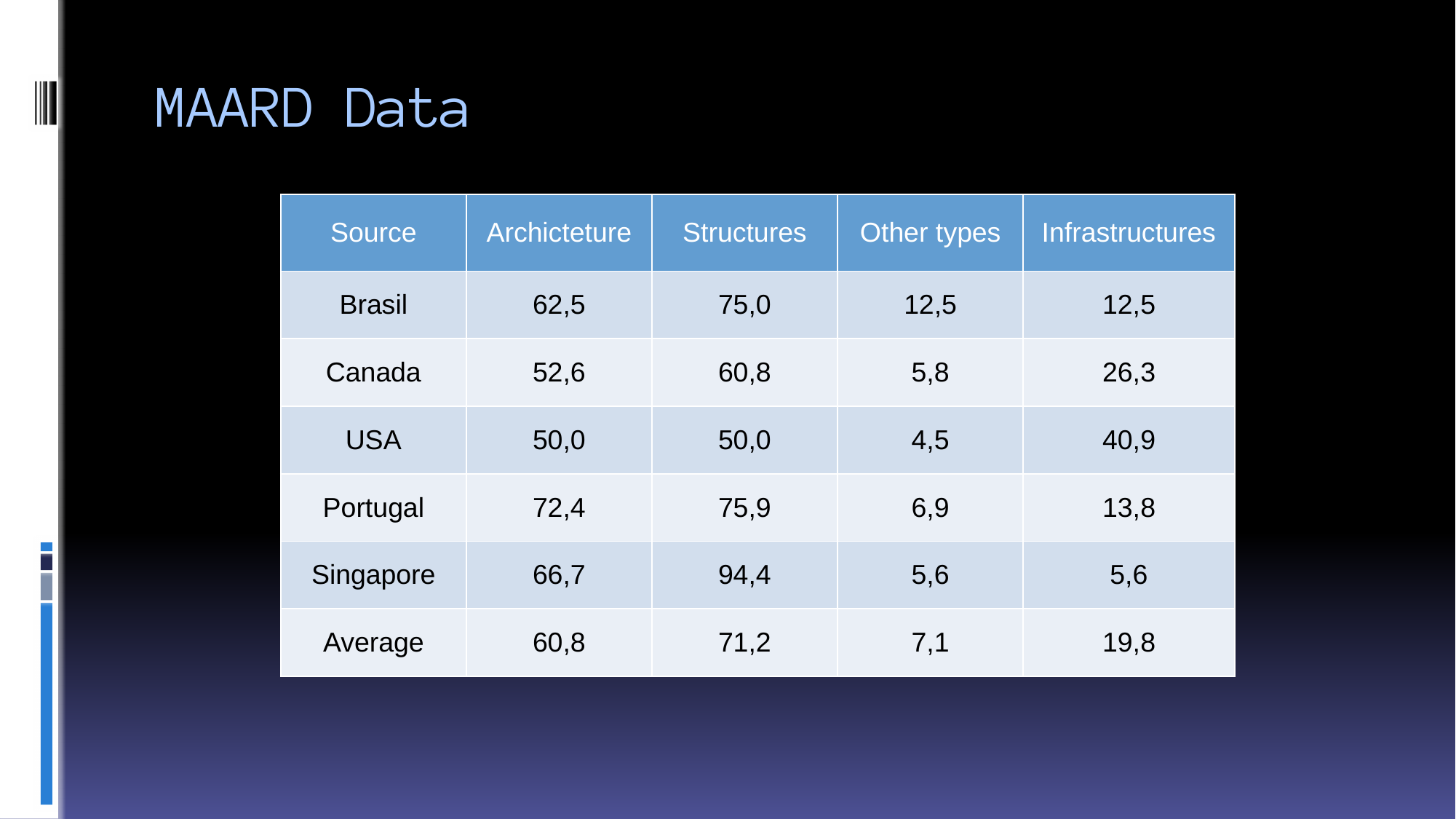

# MAARD Data
| Source | Archicteture | Structures | Other types | Infrastructures |
| --- | --- | --- | --- | --- |
| Brasil | 62,5 | 75,0 | 12,5 | 12,5 |
| Canada | 52,6 | 60,8 | 5,8 | 26,3 |
| USA | 50,0 | 50,0 | 4,5 | 40,9 |
| Portugal | 72,4 | 75,9 | 6,9 | 13,8 |
| Singapore | 66,7 | 94,4 | 5,6 | 5,6 |
| Average | 60,8 | 71,2 | 7,1 | 19,8 |